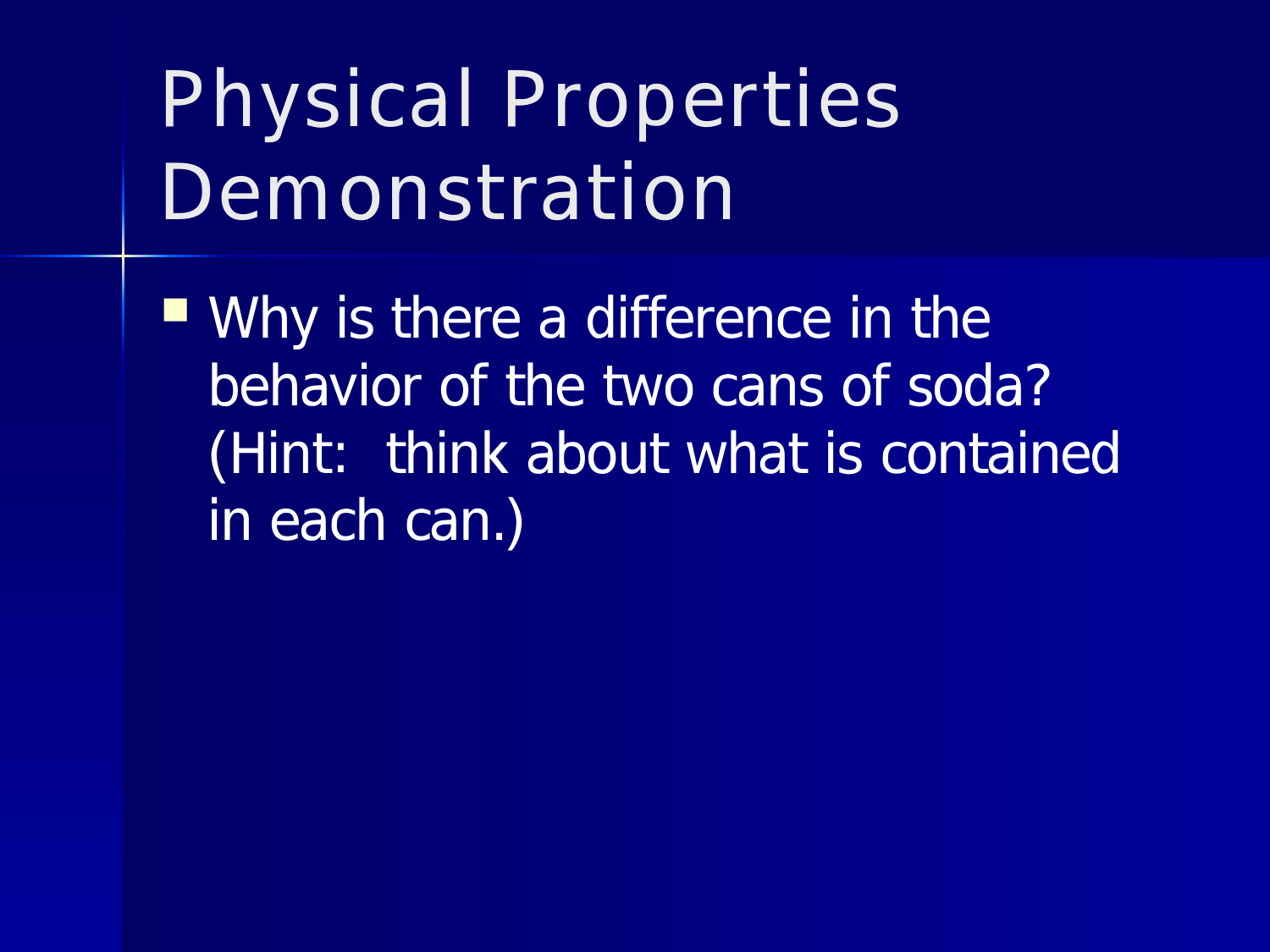

# Physical Properties Demonstration
Why is there a difference in the behavior of the two cans of soda?  (Hint:  think about what is contained in each can.)